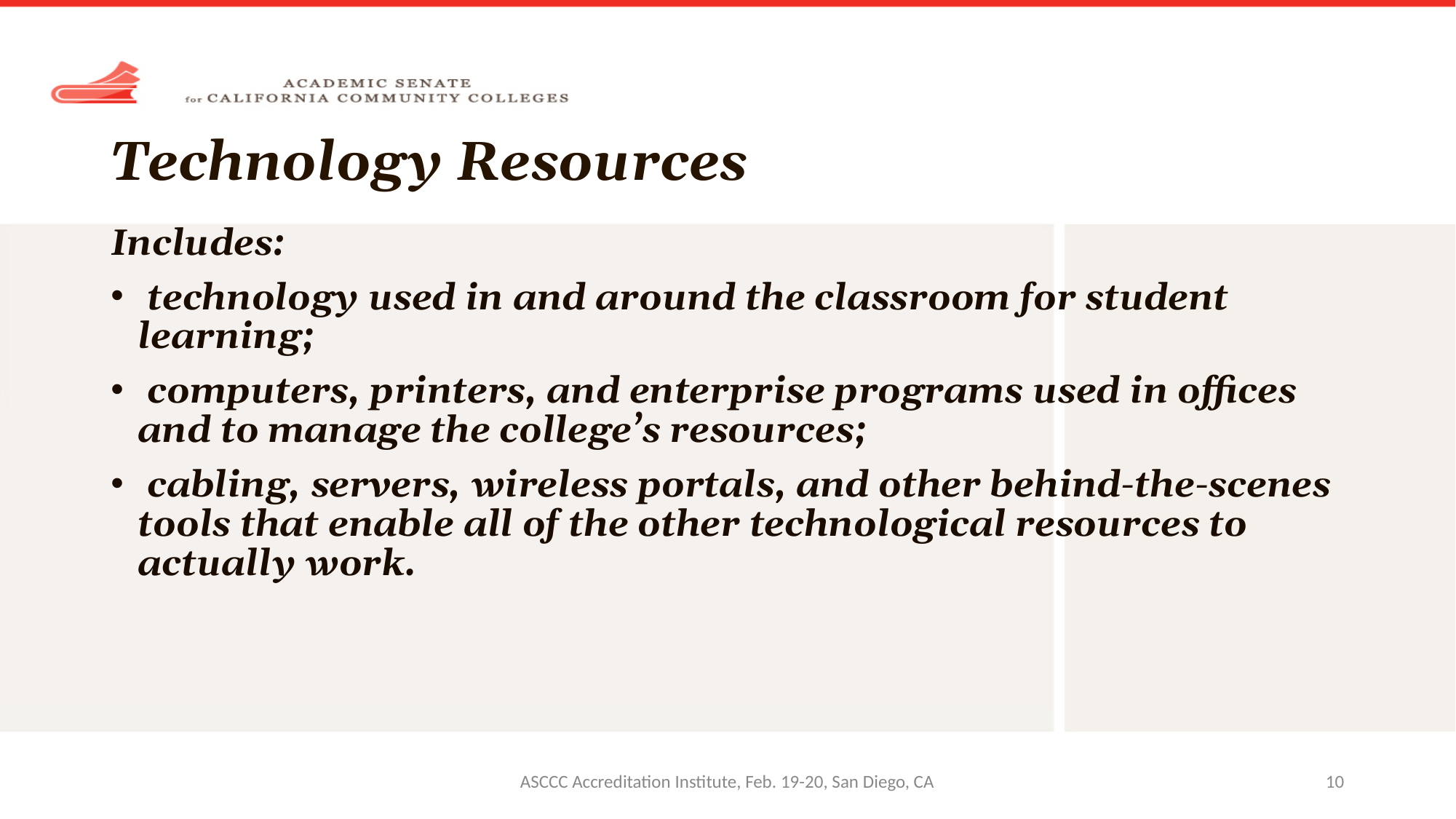

# Technology Resources
Includes:
 technology used in and around the classroom for student learning;
 computers, printers, and enterprise programs used in offices and to manage the college’s resources;
 cabling, servers, wireless portals, and other behind-the-scenes tools that enable all of the other technological resources to actually work.
ASCCC Accreditation Institute, Feb. 19-20, San Diego, CA
10